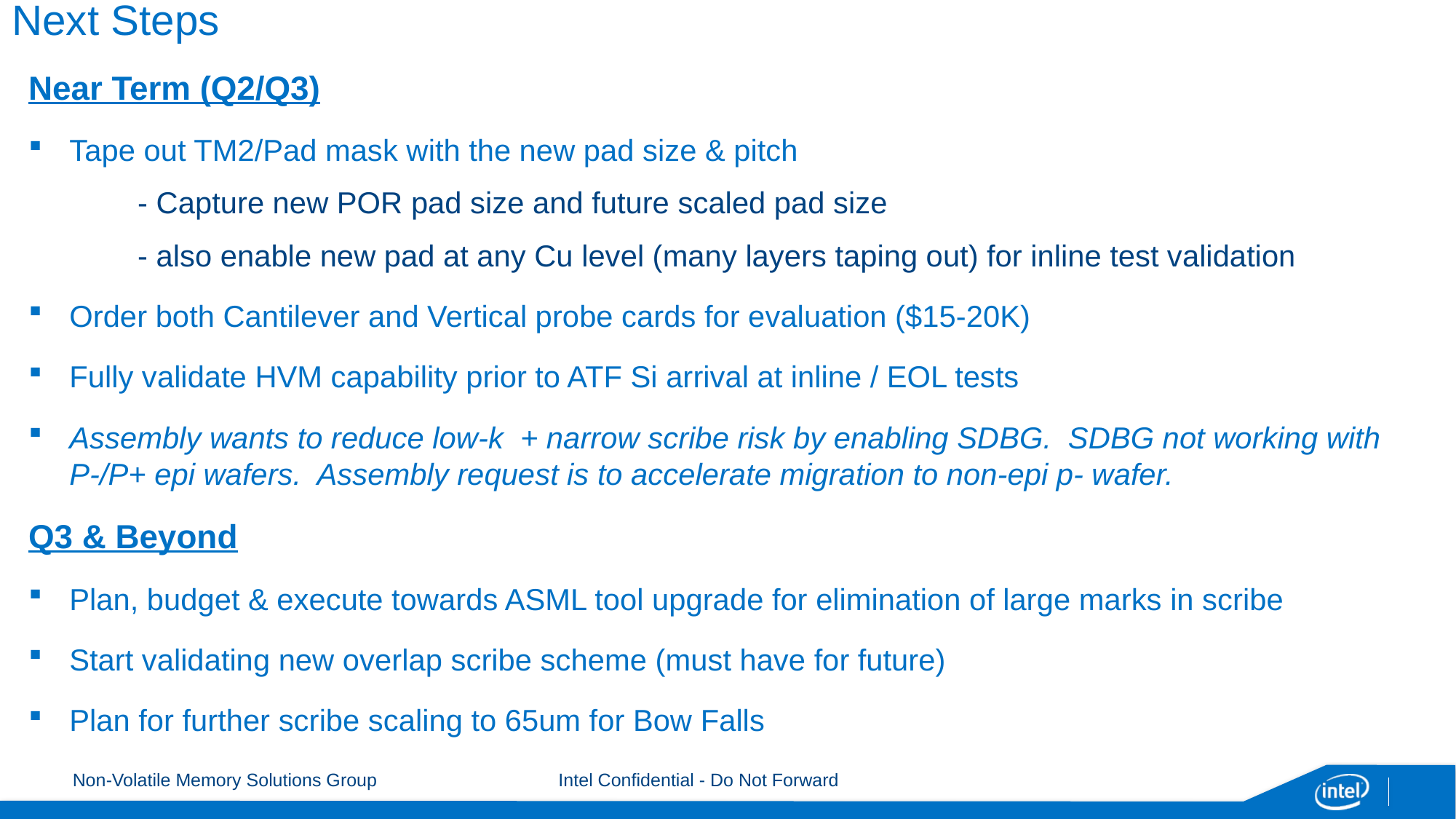

# Next Steps
Near Term (Q2/Q3)
Tape out TM2/Pad mask with the new pad size & pitch
	- Capture new POR pad size and future scaled pad size
	- also enable new pad at any Cu level (many layers taping out) for inline test validation
Order both Cantilever and Vertical probe cards for evaluation ($15-20K)
Fully validate HVM capability prior to ATF Si arrival at inline / EOL tests
Assembly wants to reduce low-k  + narrow scribe risk by enabling SDBG.  SDBG not working with P-/P+ epi wafers.  Assembly request is to accelerate migration to non-epi p- wafer.
Q3 & Beyond
Plan, budget & execute towards ASML tool upgrade for elimination of large marks in scribe
Start validating new overlap scribe scheme (must have for future)
Plan for further scribe scaling to 65um for Bow Falls